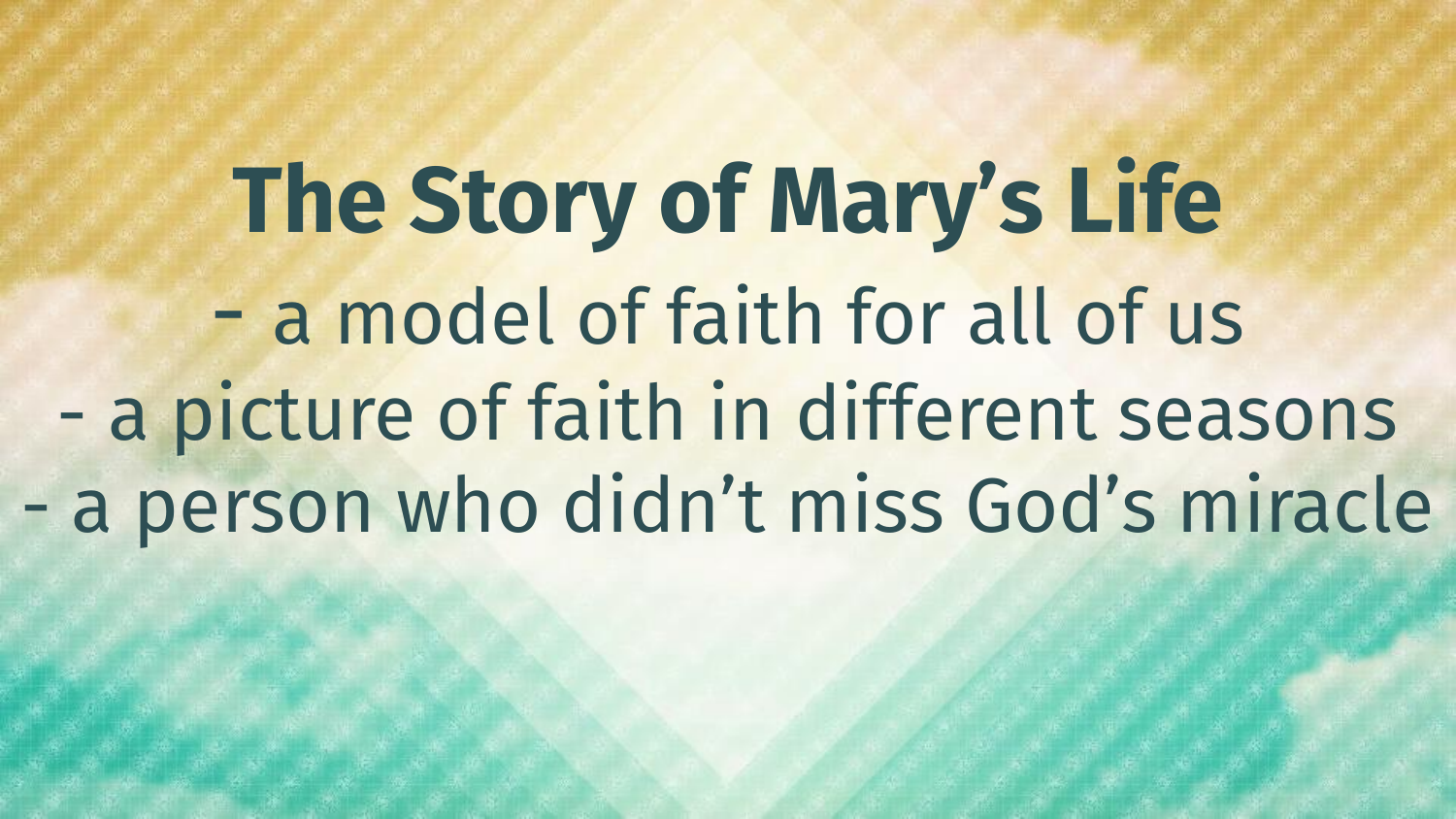

# The Story of Mary’s Life - a model of faith for all of us - a picture of faith in different seasons - a person who didn’t miss God’s miracle